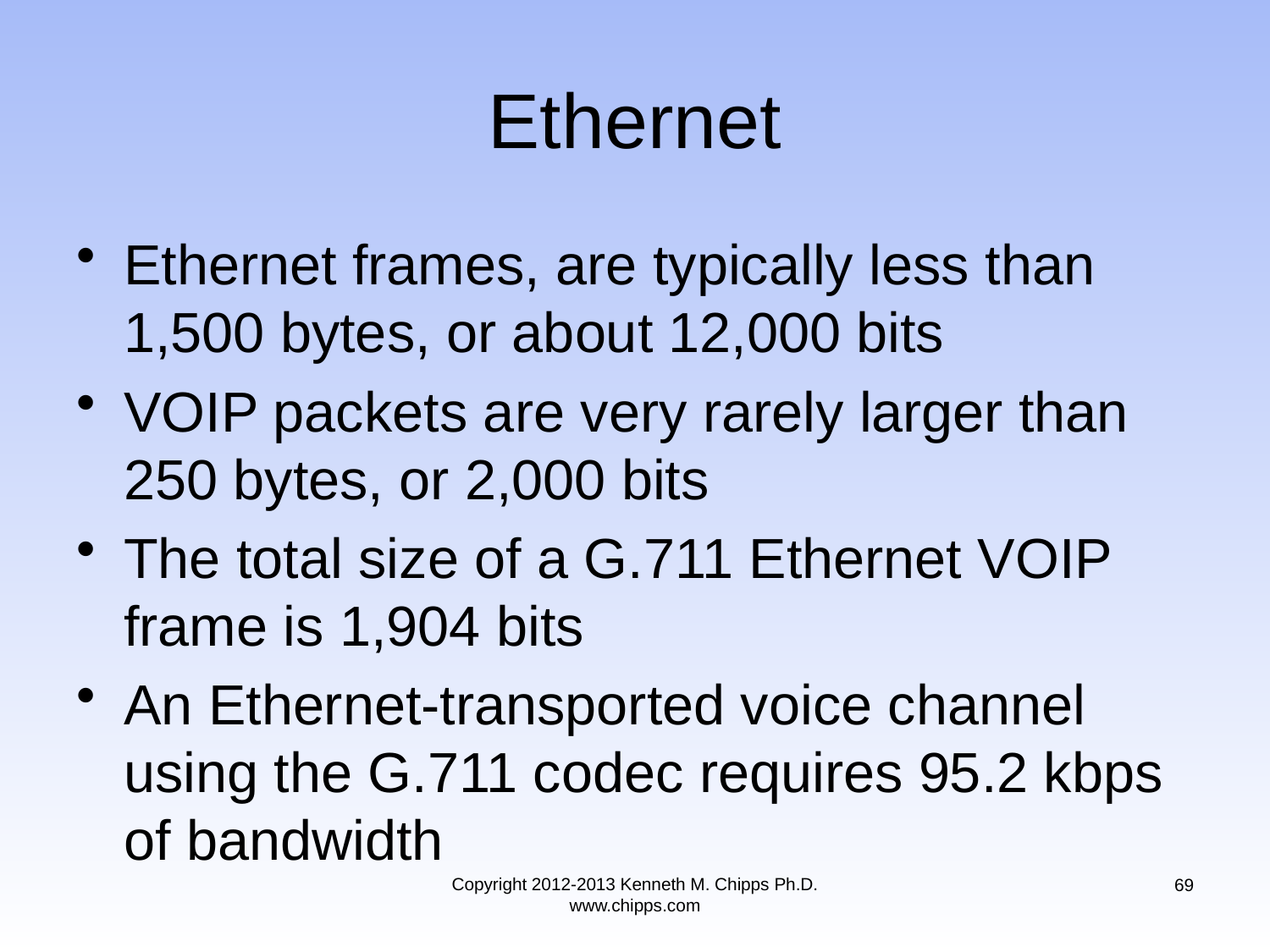

# Ethernet
Ethernet frames, are typically less than 1,500 bytes, or about 12,000 bits
VOIP packets are very rarely larger than 250 bytes, or 2,000 bits
The total size of a G.711 Ethernet VOIP frame is 1,904 bits
An Ethernet-transported voice channel using the G.711 codec requires 95.2 kbps of bandwidth
Copyright 2012-2013 Kenneth M. Chipps Ph.D. www.chipps.com
69